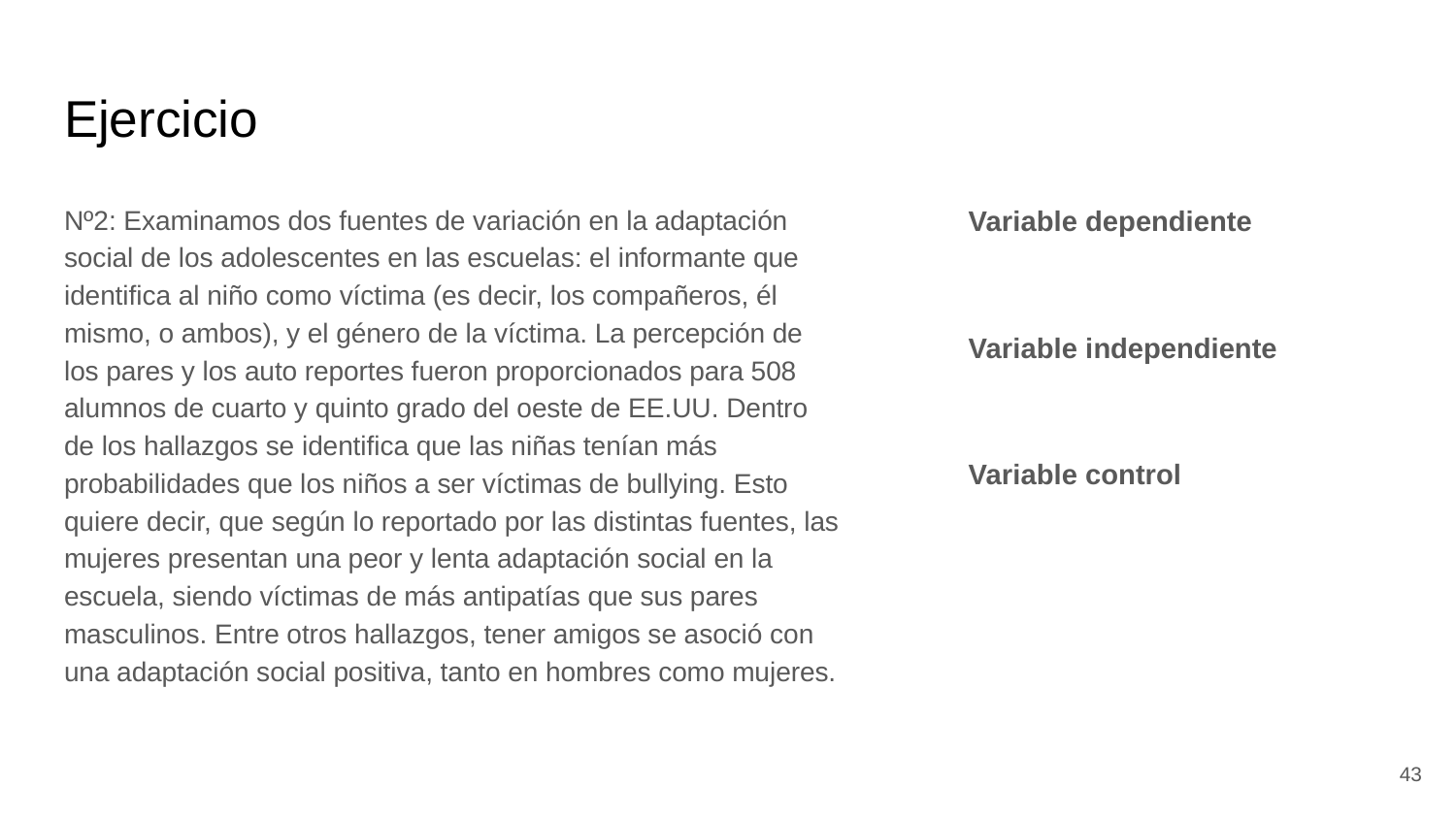

# Ejercicio
Nº2: Examinamos dos fuentes de variación en la adaptación social de los adolescentes en las escuelas: el informante que identifica al niño como víctima (es decir, los compañeros, él mismo, o ambos), y el género de la víctima. La percepción de los pares y los auto reportes fueron proporcionados para 508 alumnos de cuarto y quinto grado del oeste de EE.UU. Dentro de los hallazgos se identifica que las niñas tenían más probabilidades que los niños a ser víctimas de bullying. Esto quiere decir, que según lo reportado por las distintas fuentes, las mujeres presentan una peor y lenta adaptación social en la escuela, siendo víctimas de más antipatías que sus pares masculinos. Entre otros hallazgos, tener amigos se asoció con una adaptación social positiva, tanto en hombres como mujeres.
Variable dependiente

Variable independiente

Variable control
43